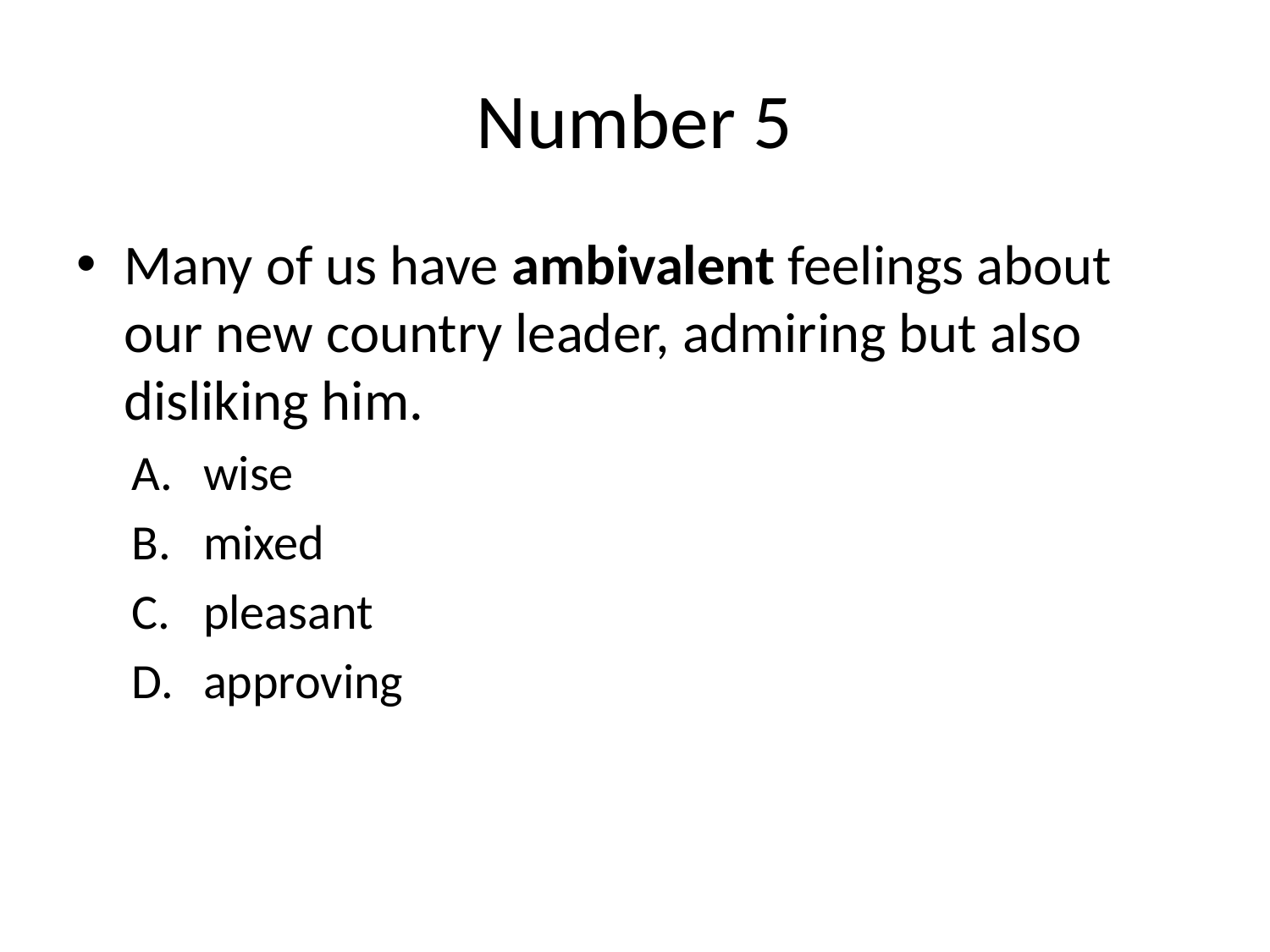

# Number 5
Many of us have ambivalent feelings about our new country leader, admiring but also disliking him.
wise
mixed
pleasant
approving